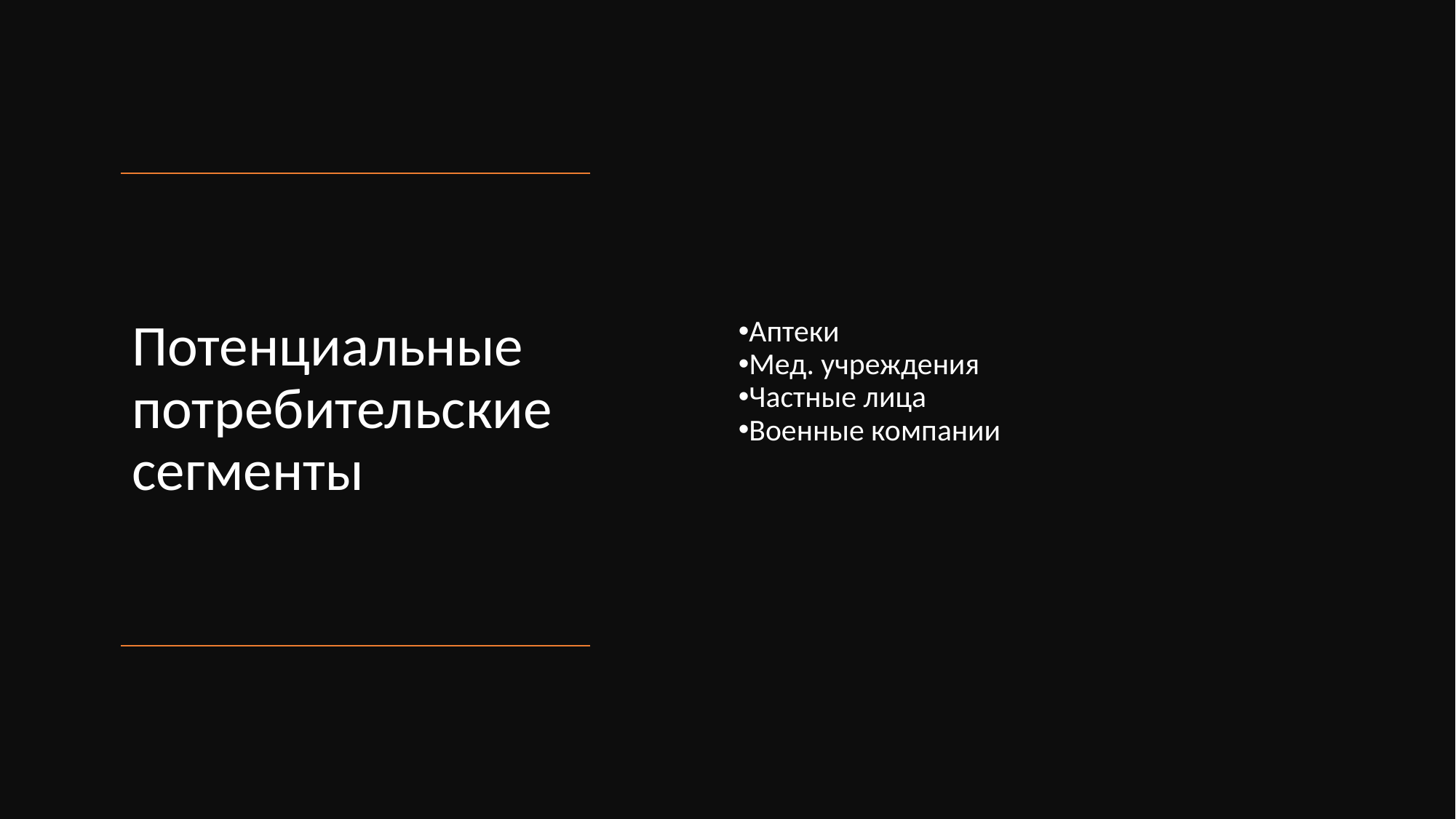

Аптеки
Мед. учреждения
Частные лица
Военные компании

# Потенциальные потребительские сегменты